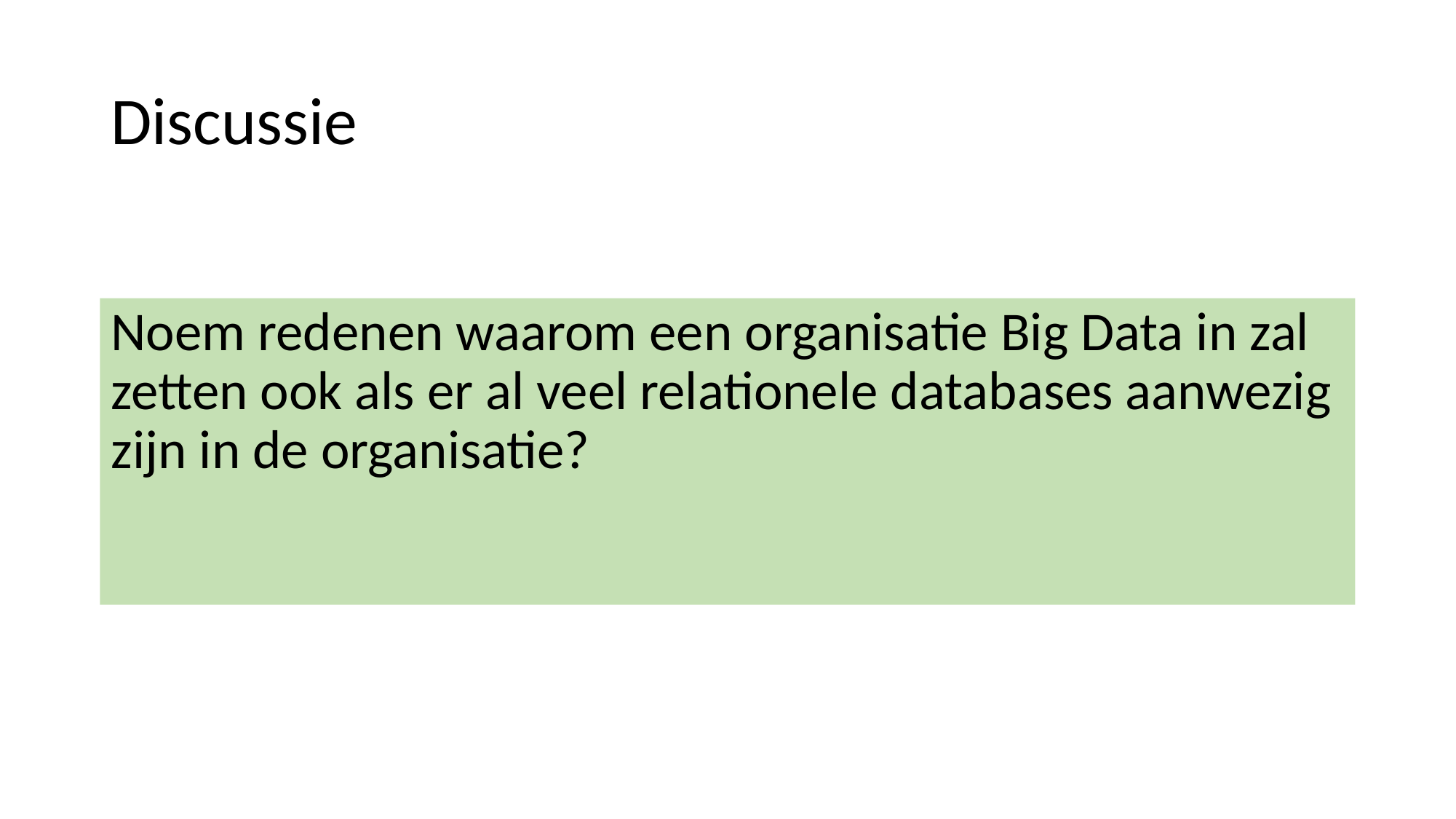

# Discussie
Noem redenen waarom een organisatie Big Data in zal zetten ook als er al veel relationele databases aanwezig zijn in de organisatie?
25